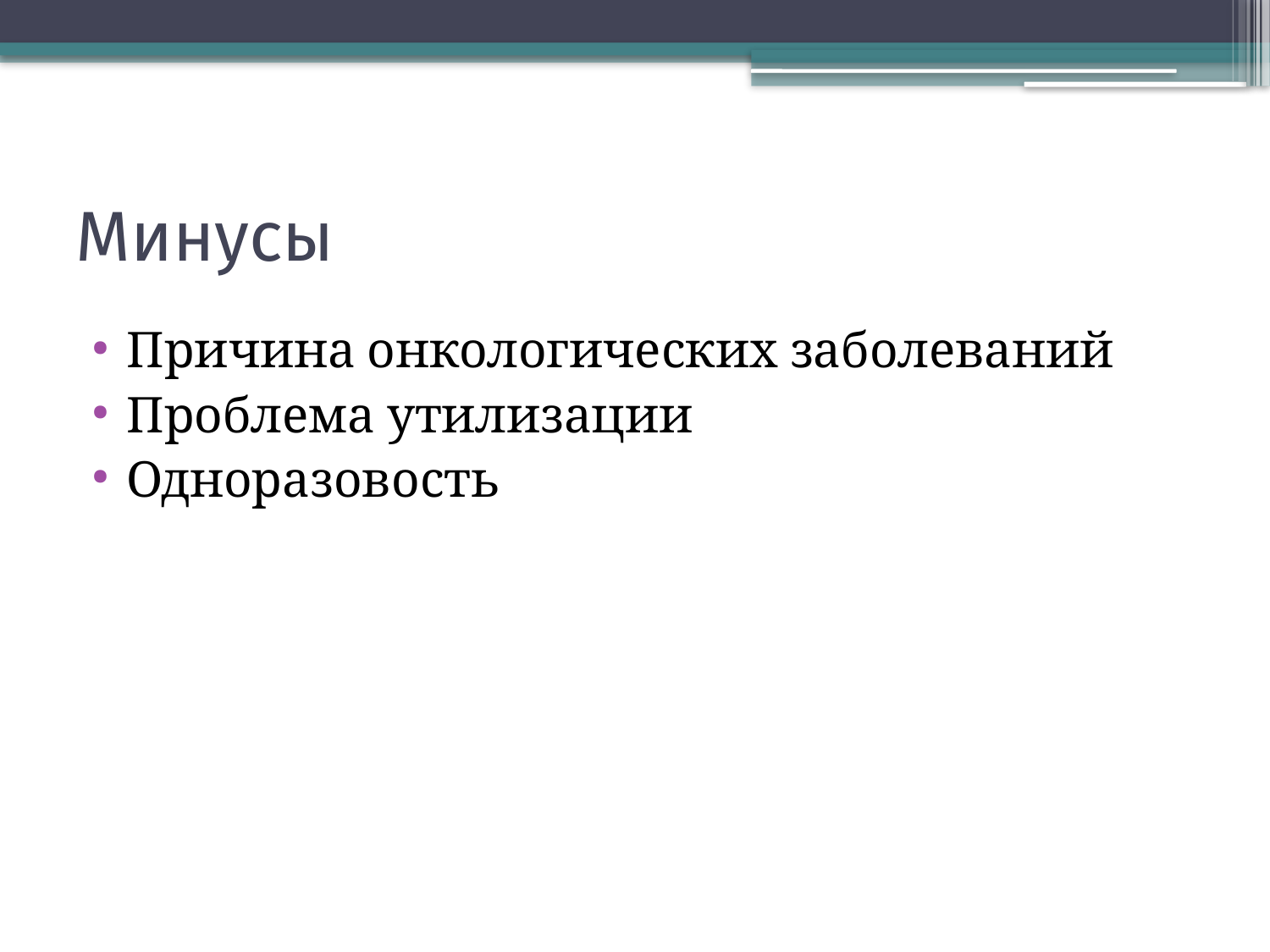

# Минусы
Причина онкологических заболеваний
Проблема утилизации
Одноразовость